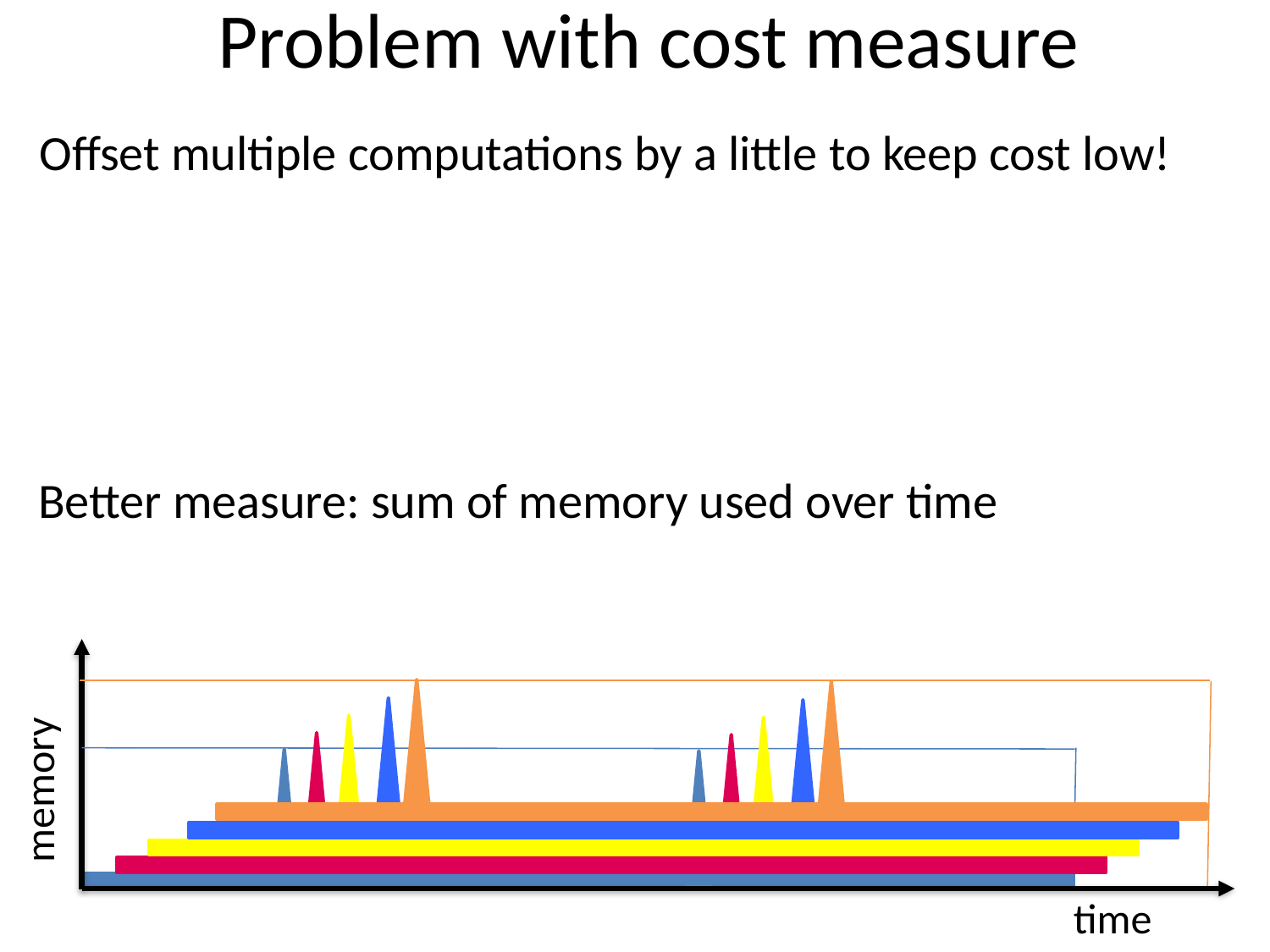

# Problem with cost measure
Offset multiple computations by a little to keep cost low!

Better measure: sum of memory used over time

memory

time